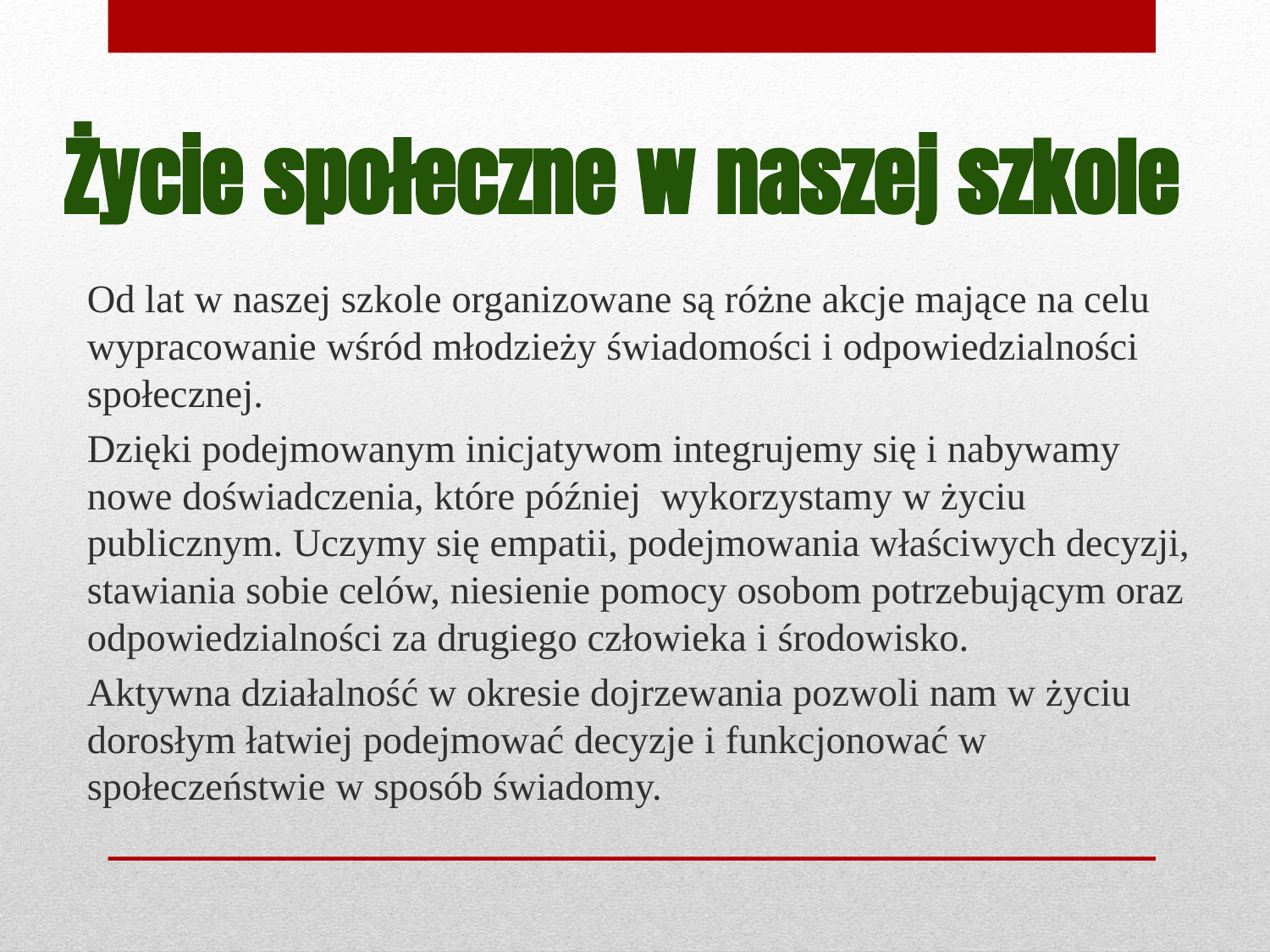

# Życie społeczne w naszej szkole
Od lat w naszej szkole organizowane są różne akcje mające na celu wypracowanie wśród młodzieży świadomości i odpowiedzialności społecznej.
Dzięki podejmowanym inicjatywom integrujemy się i nabywamy nowe doświadczenia, które później  wykorzystamy w życiu publicznym. Uczymy się empatii, podejmowania właściwych decyzji, stawiania sobie celów, niesienie pomocy osobom potrzebującym oraz odpowiedzialności za drugiego człowieka i środowisko.
Aktywna działalność w okresie dojrzewania pozwoli nam w życiu dorosłym łatwiej podejmować decyzje i funkcjonować w społeczeństwie w sposób świadomy.